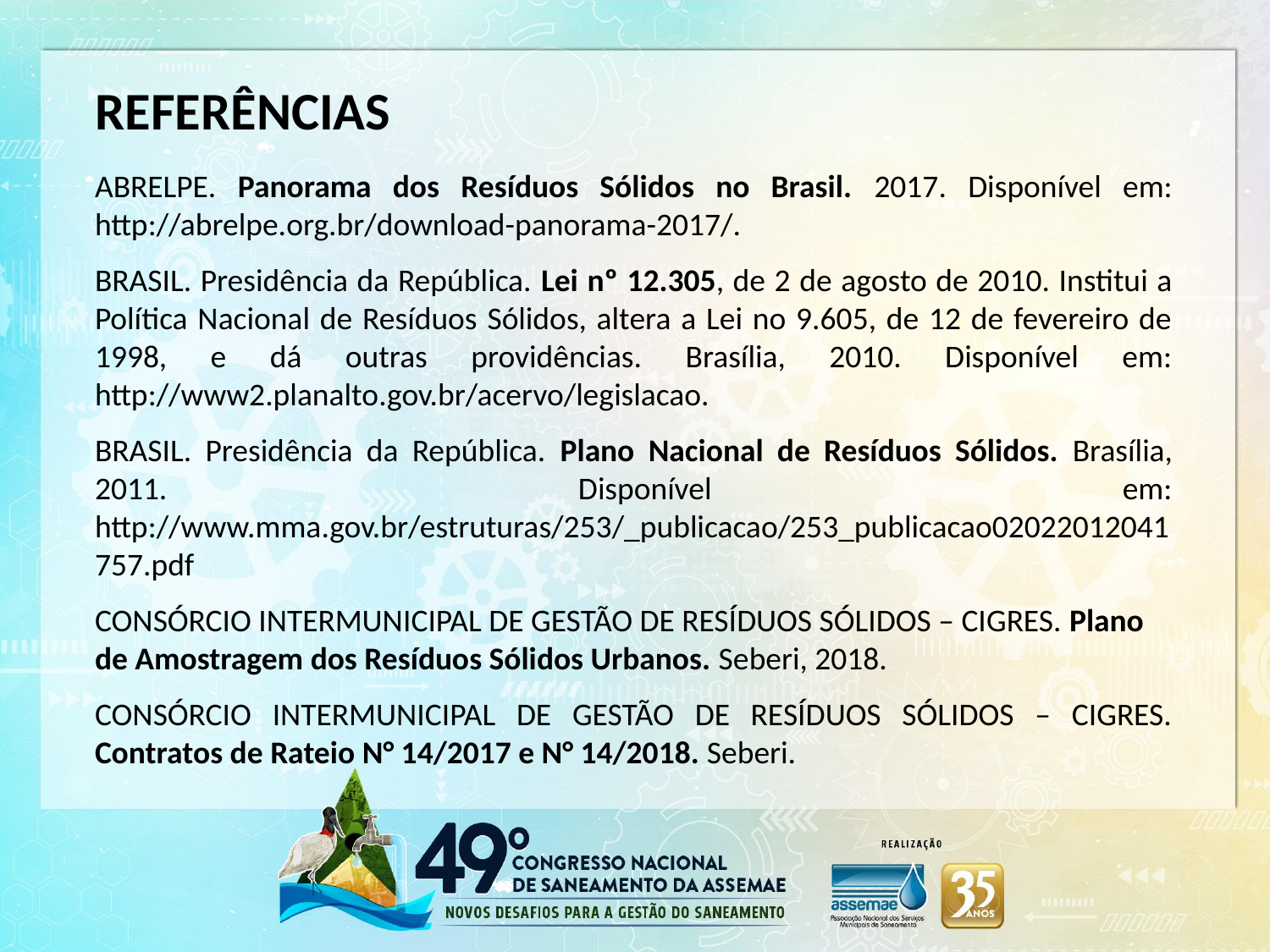

REFERÊNCIAS
ABRELPE. Panorama dos Resíduos Sólidos no Brasil. 2017. Disponível em: http://abrelpe.org.br/download-panorama-2017/.
BRASIL. Presidência da República. Lei nº 12.305, de 2 de agosto de 2010. Institui a Política Nacional de Resíduos Sólidos, altera a Lei no 9.605, de 12 de fevereiro de 1998, e dá outras providências. Brasília, 2010. Disponível em: http://www2.planalto.gov.br/acervo/legislacao.
BRASIL. Presidência da República. Plano Nacional de Resíduos Sólidos. Brasília, 2011. Disponível em: http://www.mma.gov.br/estruturas/253/_publicacao/253_publicacao02022012041757.pdf
CONSÓRCIO INTERMUNICIPAL DE GESTÃO DE RESÍDUOS SÓLIDOS – CIGRES. Plano de Amostragem dos Resíduos Sólidos Urbanos. Seberi, 2018.
CONSÓRCIO INTERMUNICIPAL DE GESTÃO DE RESÍDUOS SÓLIDOS – CIGRES. Contratos de Rateio N° 14/2017 e N° 14/2018. Seberi.